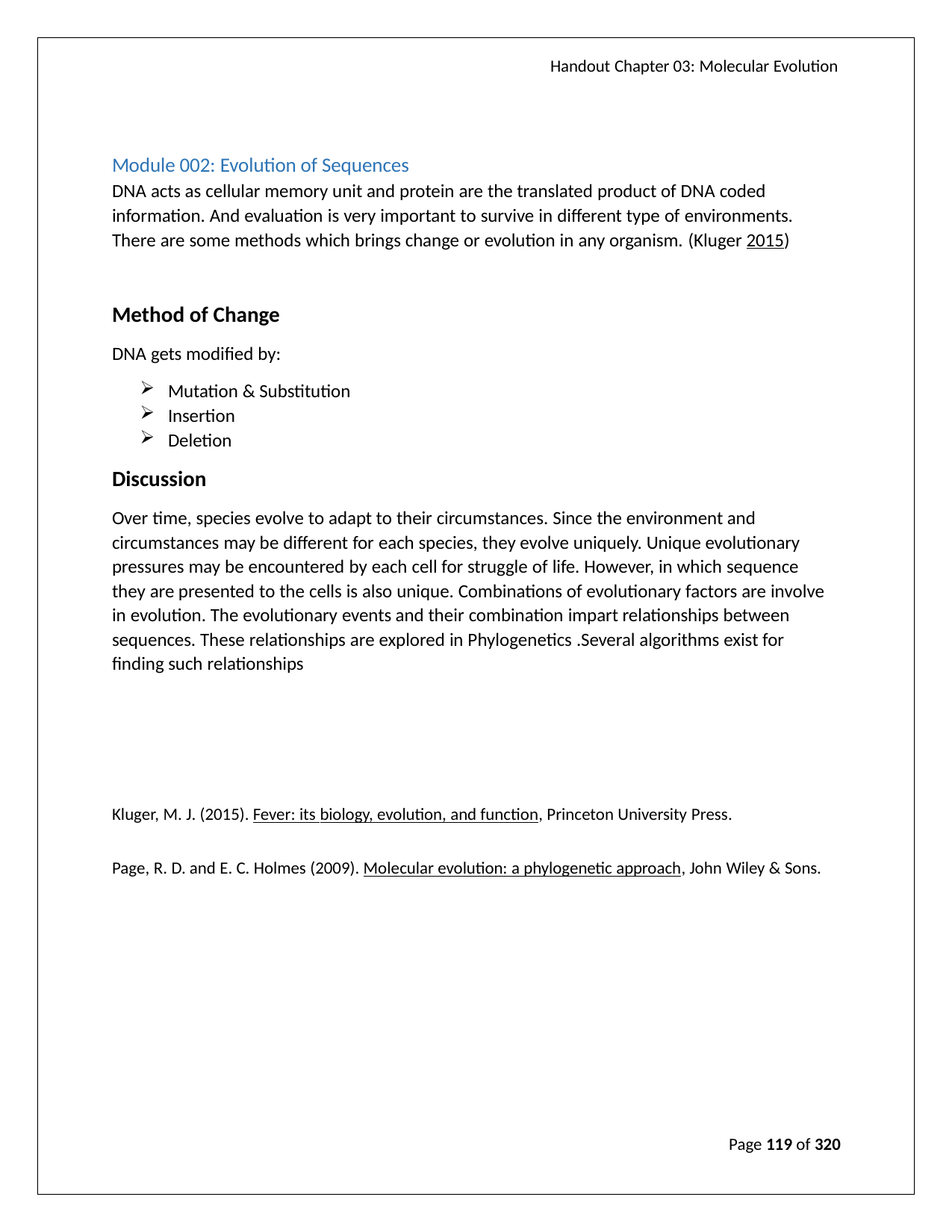

Handout Chapter 03: Molecular Evolution
Module 002: Evolution of Sequences
DNA acts as cellular memory unit and protein are the translated product of DNA coded  information. And evaluation is very important to survive in different type of environments.  There are some methods which brings change or evolution in any organism. (Kluger 2015)

Method of Change
DNA gets modified by:
Mutation & Substitution
Insertion
Deletion
Discussion
Over time, species evolve to adapt to their circumstances. Since the environment and  circumstances may be different for each species, they evolve uniquely. Unique evolutionary  pressures may be encountered by each cell for struggle of life. However, in which sequence  they are presented to the cells is also unique. Combinations of evolutionary factors are involve  in evolution. The evolutionary events and their combination impart relationships between  sequences. These relationships are explored in Phylogenetics .Several algorithms exist for  finding such relationships
Kluger, M. J. (2015). Fever: its biology, evolution, and function, Princeton University Press.

Page, R. D. and E. C. Holmes (2009). Molecular evolution: a phylogenetic approach, John Wiley & Sons.
Page 119 of 320